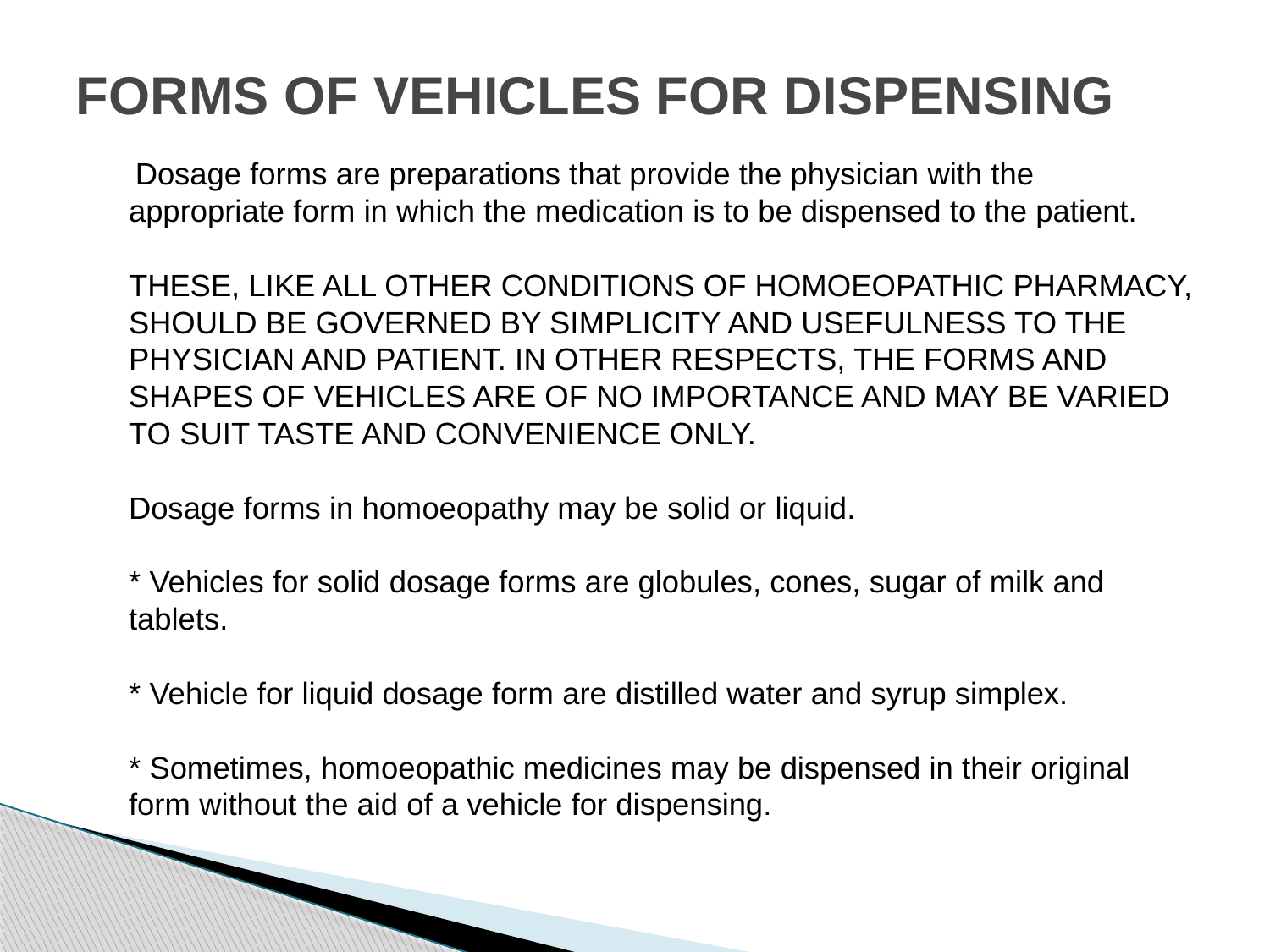

# FORMS OF VEHICLES FOR DISPENSING
     Dosage forms are preparations that provide the physician with the appropriate form in which the medication is to be dispensed to the patient. 
THESE, LIKE ALL OTHER CONDITIONS OF HOMOEOPATHIC PHARMACY, SHOULD BE GOVERNED BY SIMPLICITY AND USEFULNESS TO THE PHYSICIAN AND PATIENT. IN OTHER RESPECTS, THE FORMS AND SHAPES OF VEHICLES ARE OF NO IMPORTANCE AND MAY BE VARIED TO SUIT TASTE AND CONVENIENCE ONLY. 
Dosage forms in homoeopathy may be solid or liquid. 
* Vehicles for solid dosage forms are globules, cones, sugar of milk and tablets. 
* Vehicle for liquid dosage form are distilled water and syrup simplex. 
* Sometimes, homoeopathic medicines may be dispensed in their original form without the aid of a vehicle for dispensing.